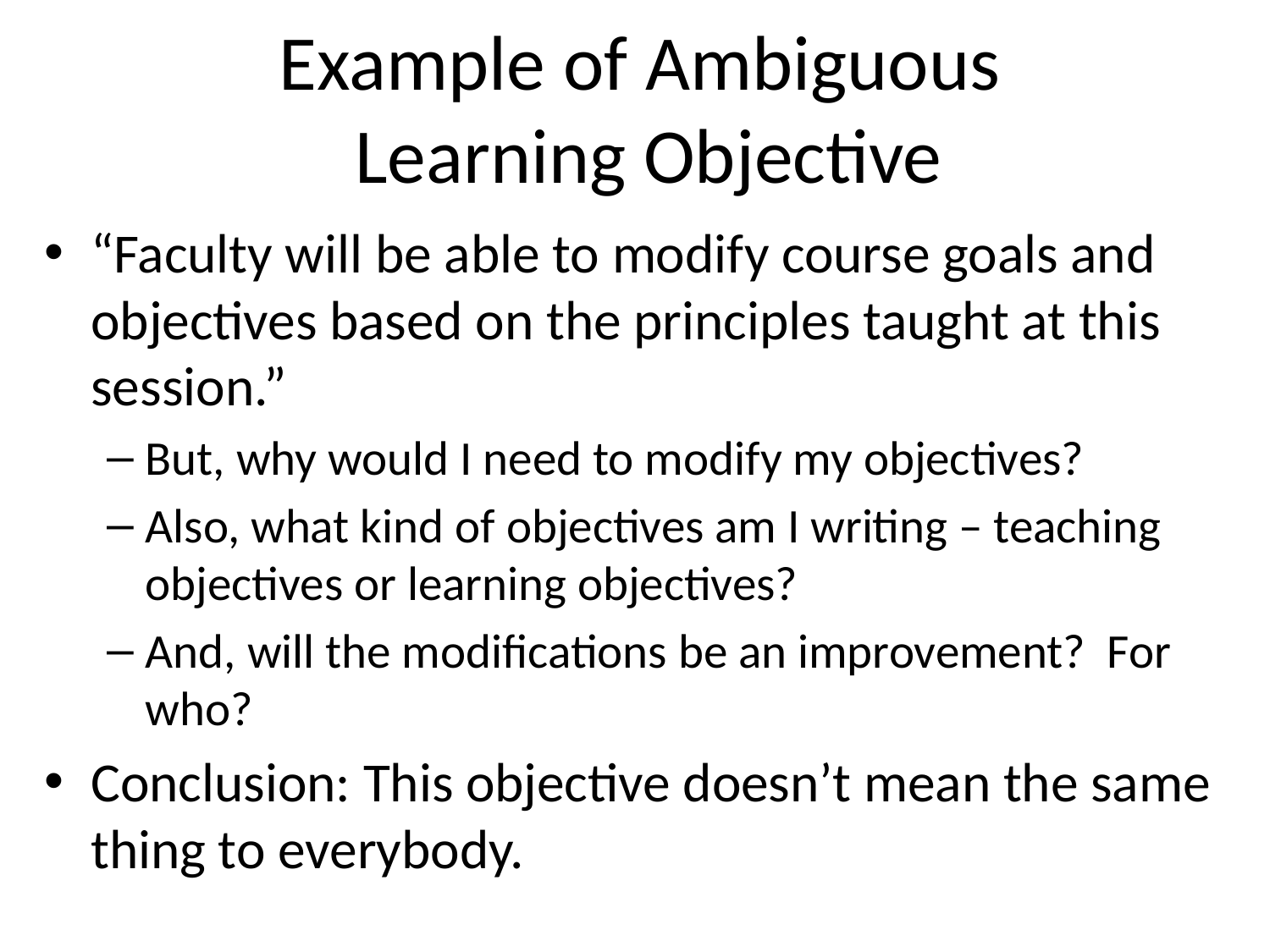

# Example of Ambiguous Learning Objective
“Faculty will be able to modify course goals and objectives based on the principles taught at this session.”
But, why would I need to modify my objectives?
Also, what kind of objectives am I writing – teaching objectives or learning objectives?
And, will the modifications be an improvement?  For who?
Conclusion: This objective doesn’t mean the same thing to everybody.